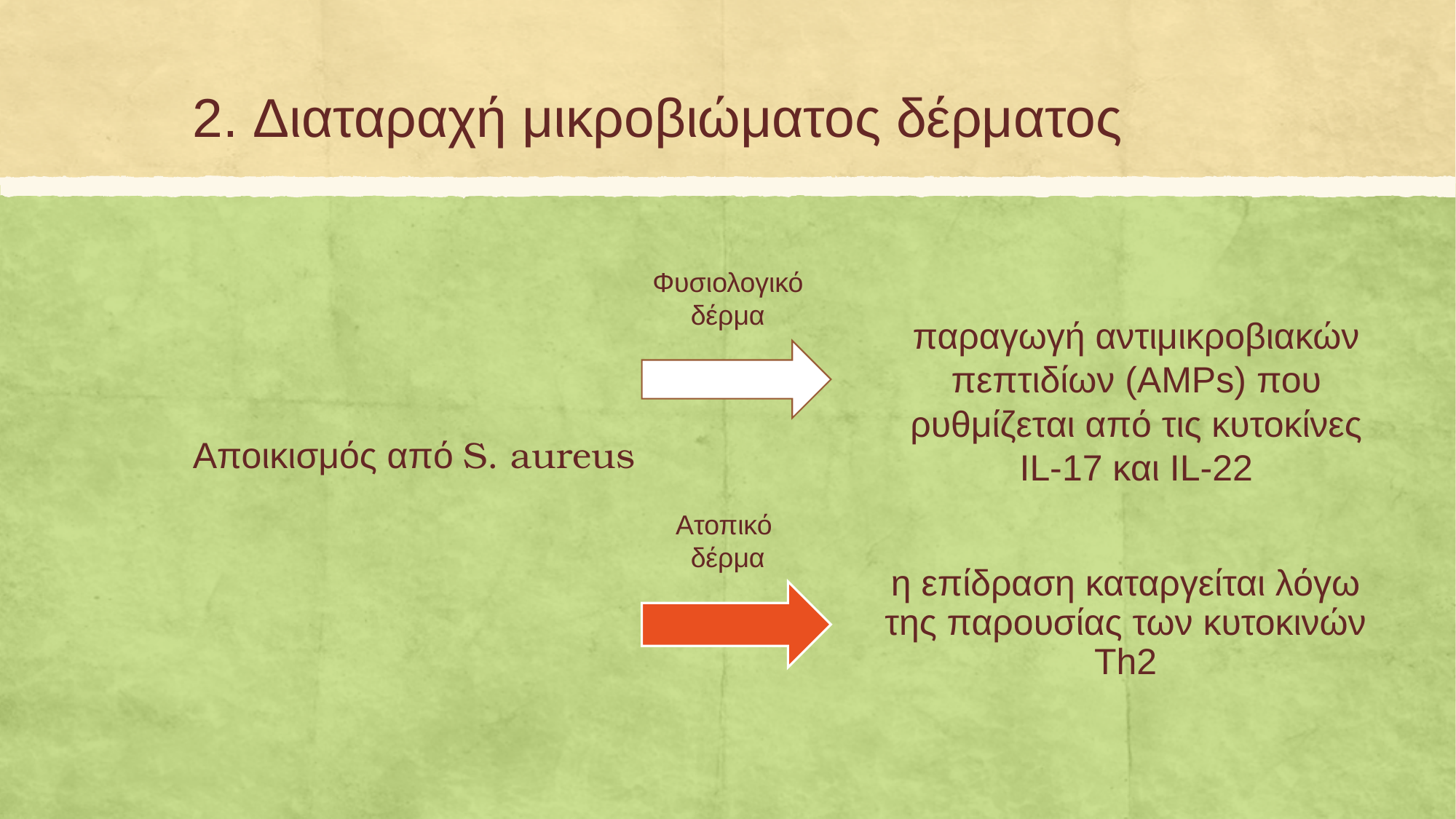

# 2. Διαταραχή μικροβιώματος δέρματος

Αποικισμός από S. aureus
Φυσιολογικό δέρμα
παραγωγή αντιμικροβιακών πεπτιδίων (AMPs) που ρυθμίζεται από τις κυτοκίνες IL-17 και IL-22

Ατοπικό  δέρμα
η επίδραση καταργείται λόγω της παρουσίας των κυτοκινών Th2